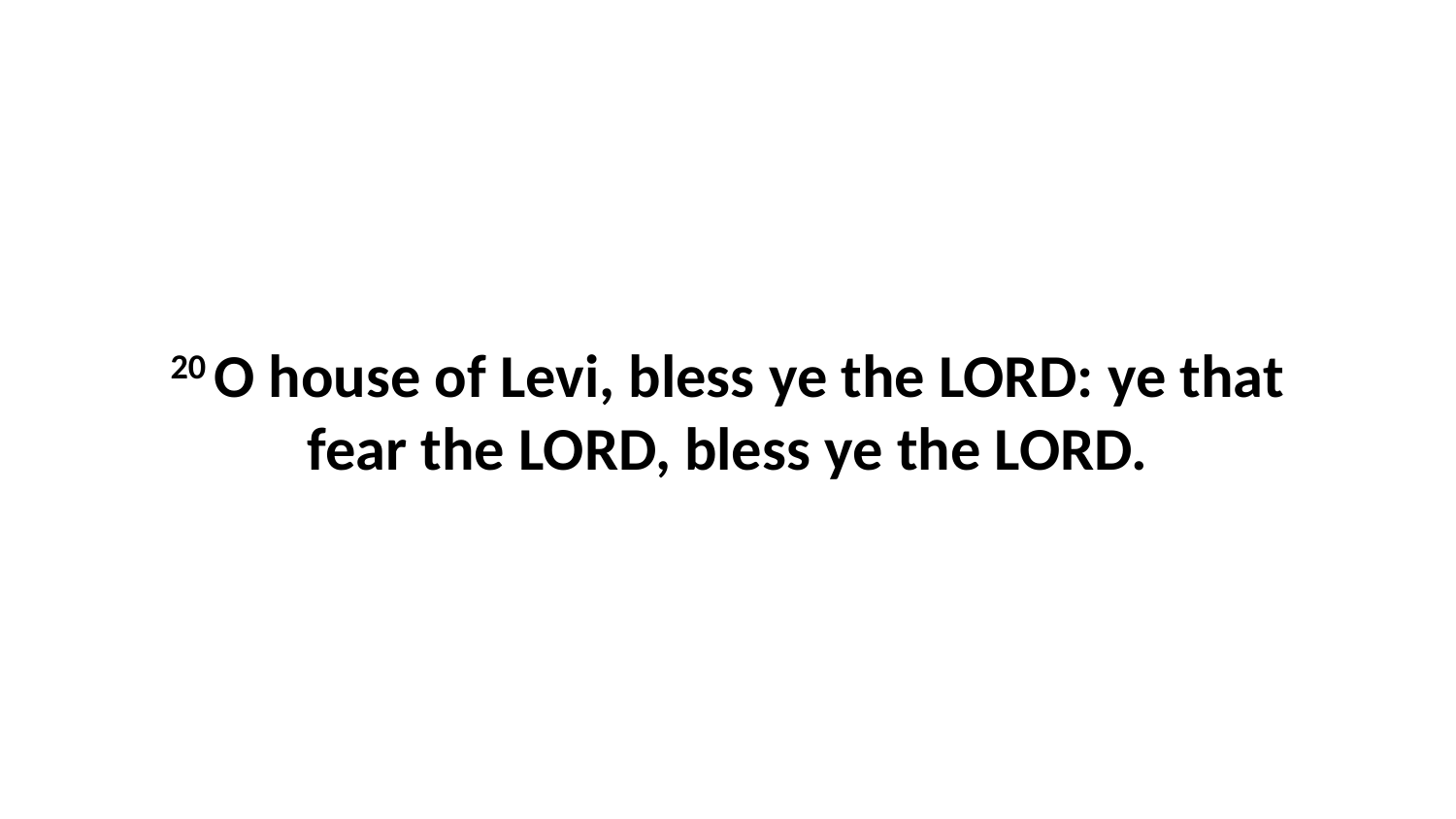

20 O house of Levi, bless ye the LORD: ye that fear the LORD, bless ye the LORD.